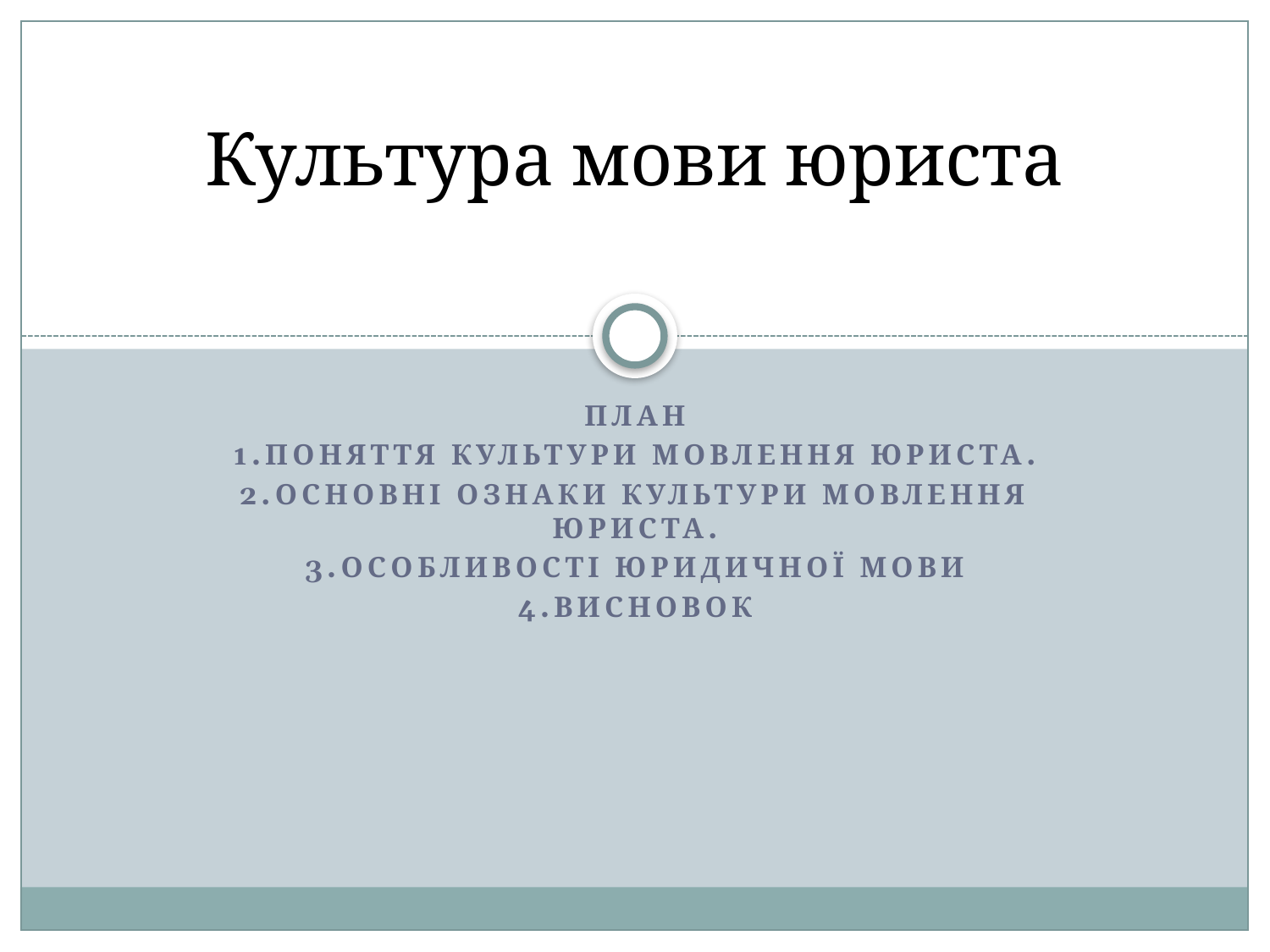

# Культура мови юриста

План
1.Поняття культури мовлення юриста.
2.основні ознаки культури мовлення юриста.
3.особливості юридичної мови
4.висновок